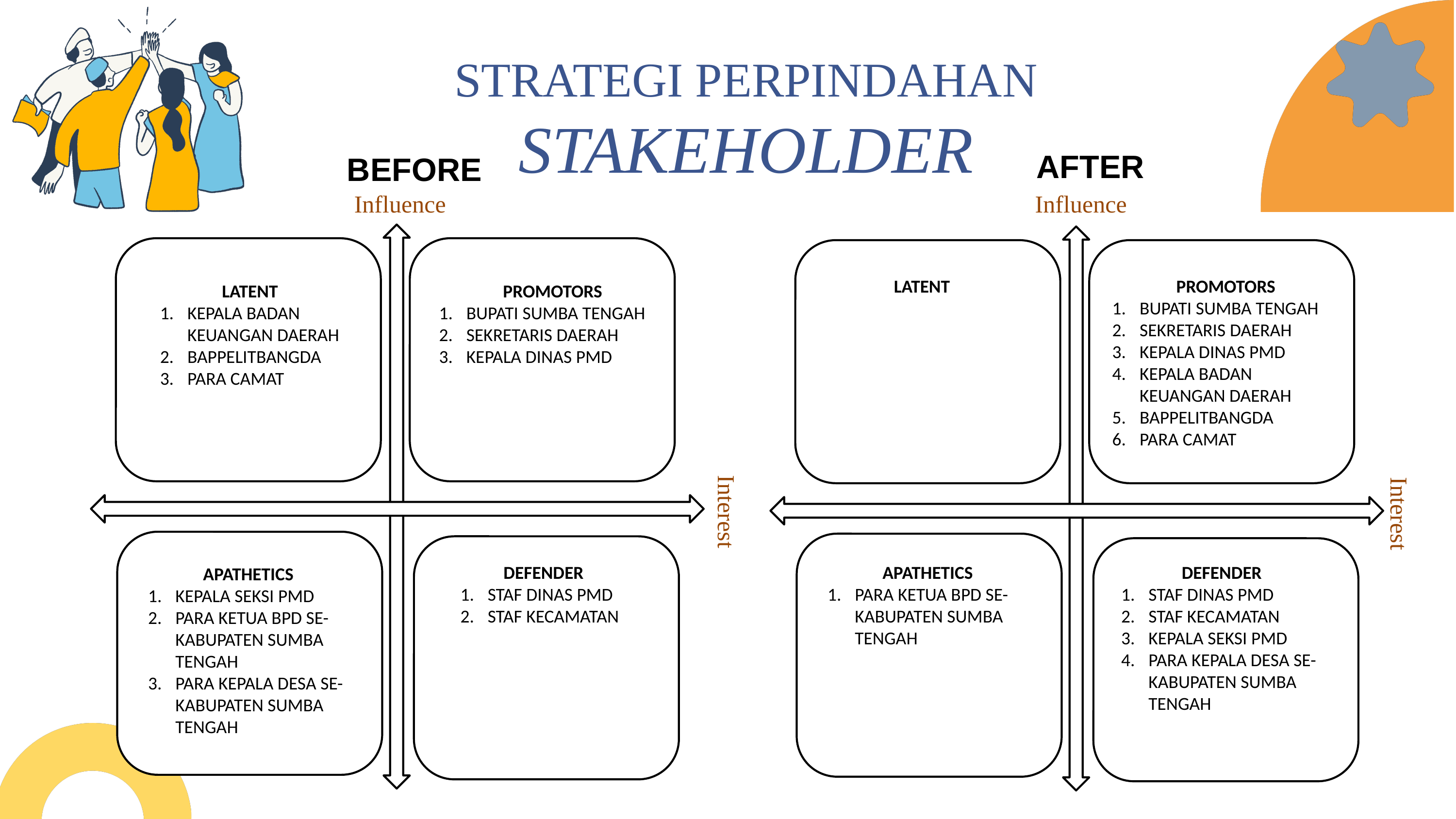

STRATEGI PERPINDAHAN STAKEHOLDER
AFTER
BEFORE
Influence
Influence

LATENT
PROMOTORS
BUPATI SUMBA TENGAH
SEKRETARIS DAERAH
KEPALA DINAS PMD
KEPALA BADAN KEUANGAN DAERAH
BAPPELITBANGDA
PARA CAMAT

LATENT
KEPALA BADAN KEUANGAN DAERAH
BAPPELITBANGDA
PARA CAMAT
PROMOTORS
BUPATI SUMBA TENGAH
SEKRETARIS DAERAH
KEPALA DINAS PMD
Interest
Interest
DEFENDER
STAF DINAS PMD
STAF KECAMATAN

APATHETICS
PARA KETUA BPD SE-KABUPATEN SUMBA TENGAH
DEFENDER
STAF DINAS PMD
STAF KECAMATAN
KEPALA SEKSI PMD
PARA KEPALA DESA SE-KABUPATEN SUMBA TENGAH

APATHETICS
KEPALA SEKSI PMD
PARA KETUA BPD SE-KABUPATEN SUMBA TENGAH
PARA KEPALA DESA SE-KABUPATEN SUMBA TENGAH